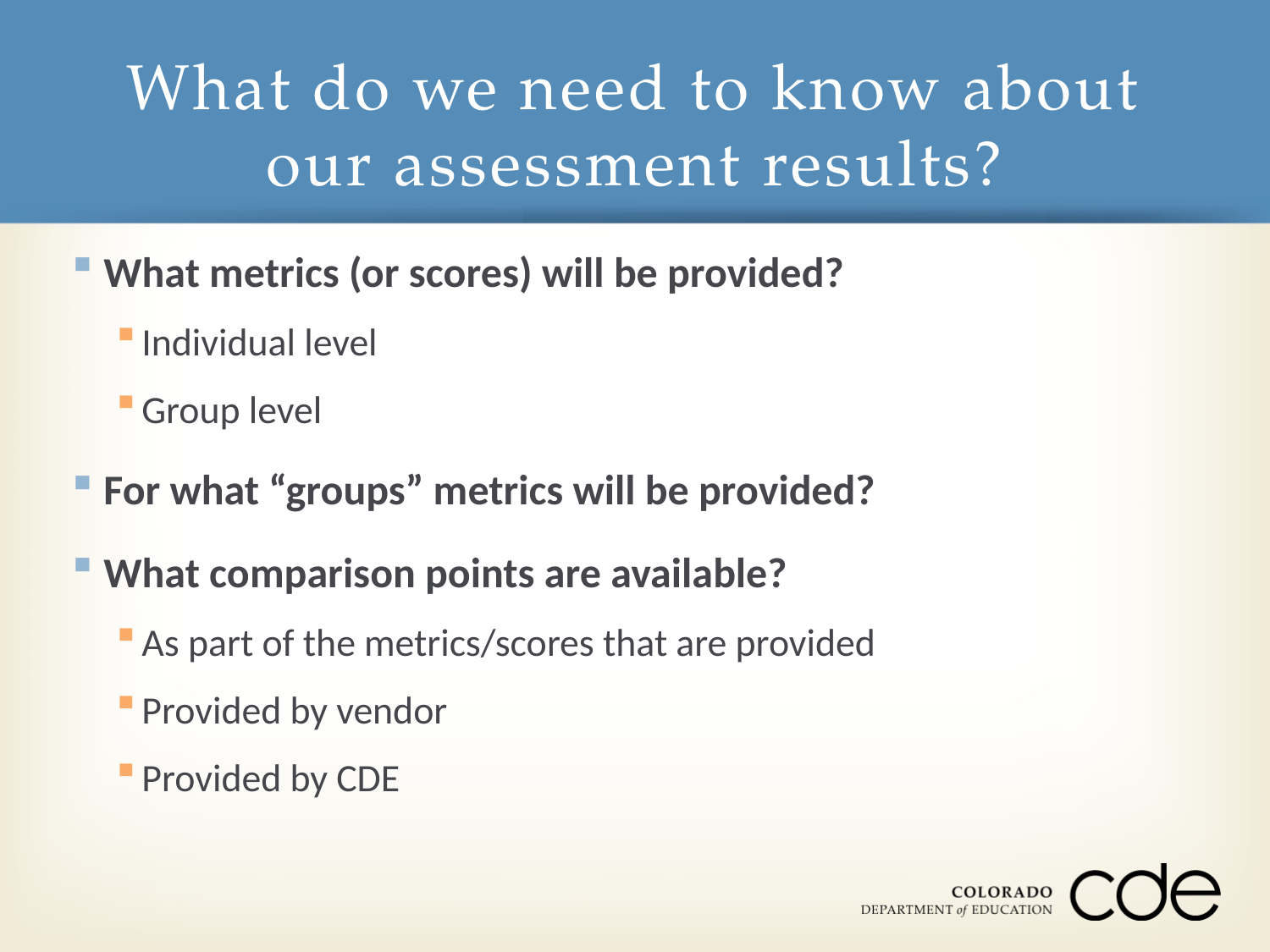

# What do we need to know about our assessment results?
What metrics (or scores) will be provided?
Individual level
Group level
For what “groups” metrics will be provided?
What comparison points are available?
As part of the metrics/scores that are provided
Provided by vendor
Provided by CDE